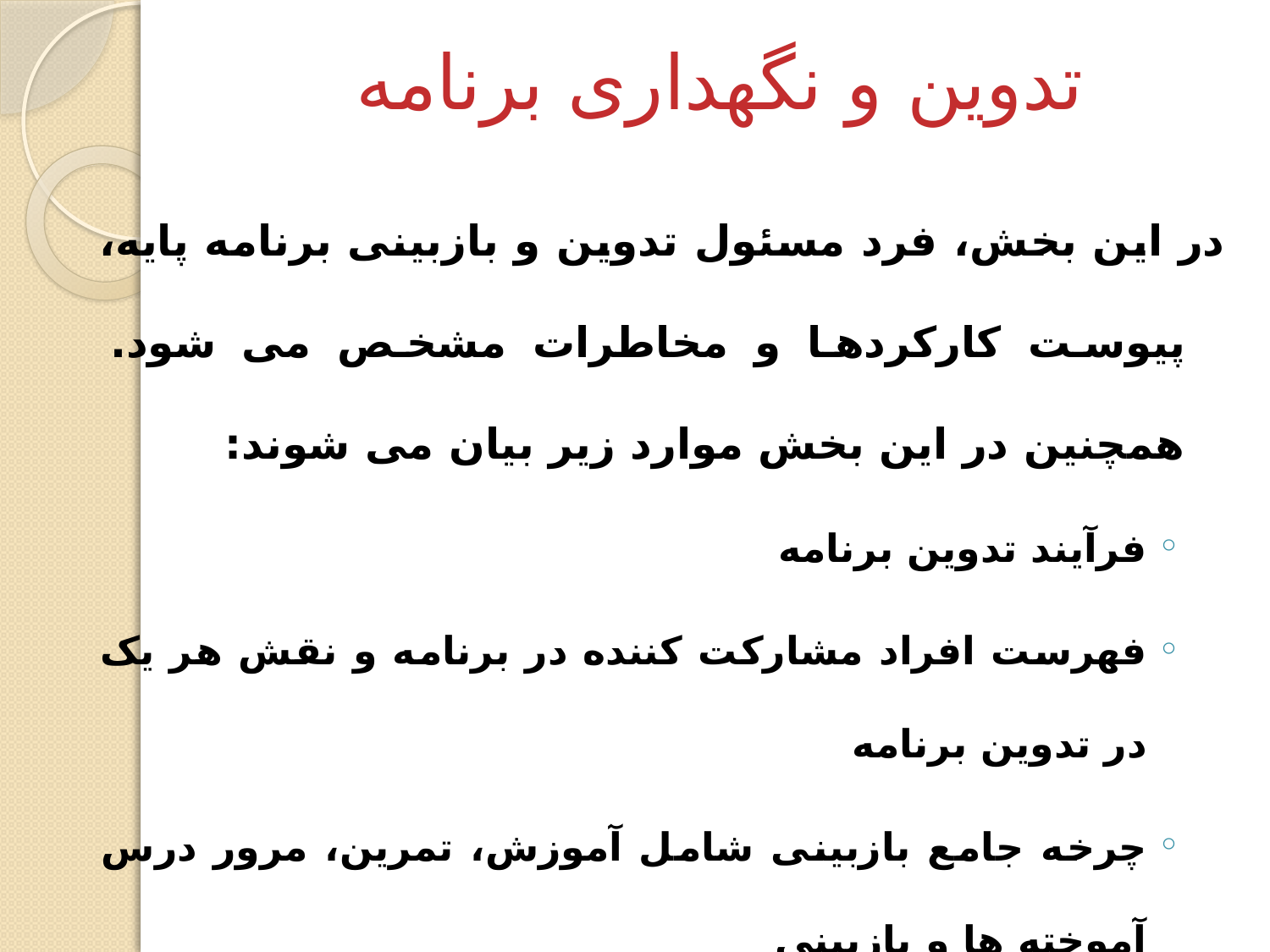

# تدوین و نگهداری برنامه
در این بخش، فرد مسئول تدوین و بازبینی برنامه پايه، پیوست کارکردها و مخاطرات مشخص می شود. همچنین در این بخش موارد زیر بیان می شوند:
فرآیند تدوین برنامه
فهرست افراد مشارکت کننده در برنامه و نقش هر یک در تدوین برنامه
چرخه جامع بازبینی شامل آموزش، تمرین، مرور درس آموخته ها و بازبینی
نکته: یک EOP باید هر سال بازبینی و توسط تمام ذینفعان امضا شود.